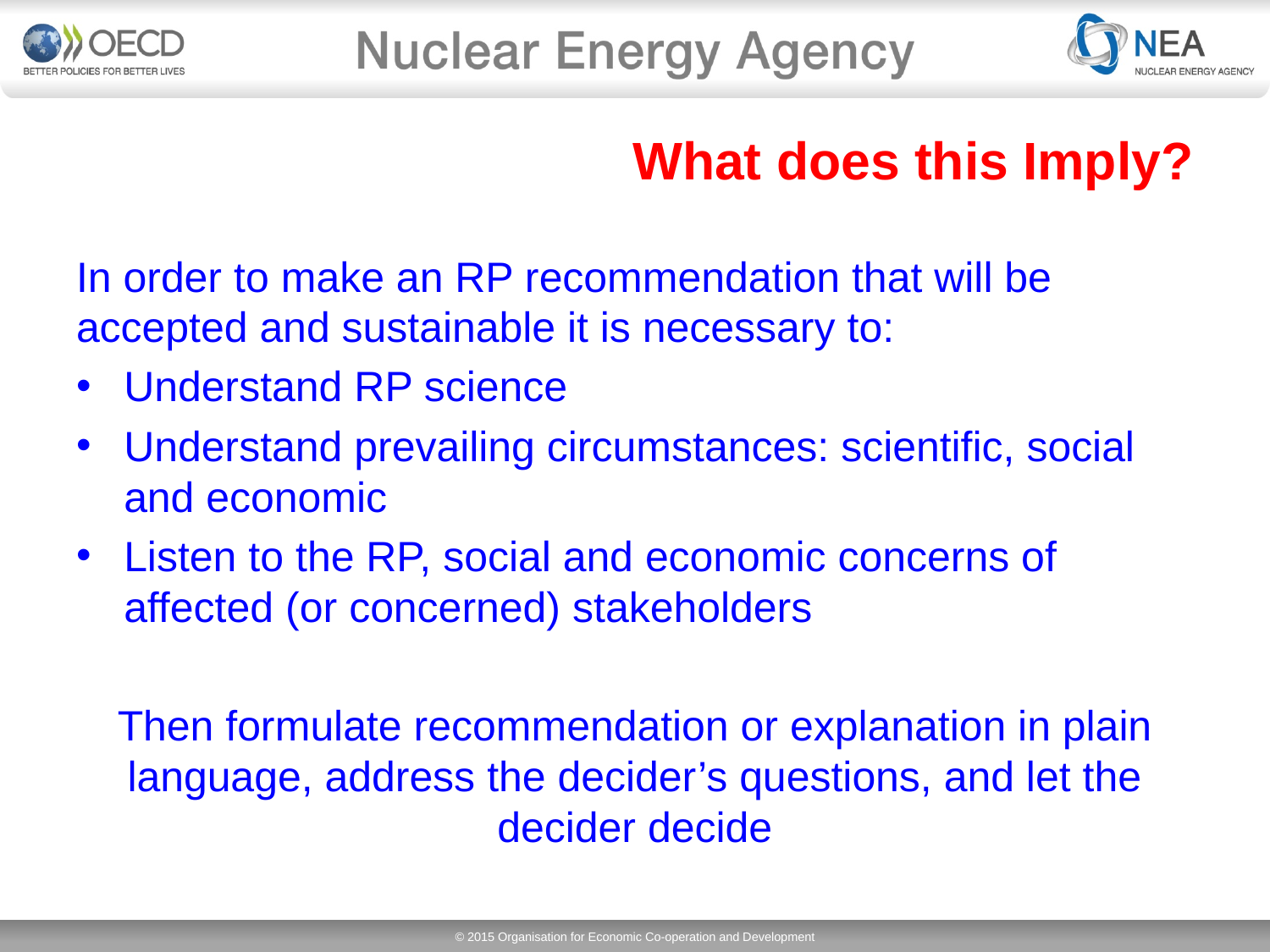

# What does this Imply?
In order to make an RP recommendation that will be accepted and sustainable it is necessary to:
Understand RP science
Understand prevailing circumstances: scientific, social and economic
Listen to the RP, social and economic concerns of affected (or concerned) stakeholders

Then formulate recommendation or explanation in plain language, address the decider’s questions, and let the decider decide